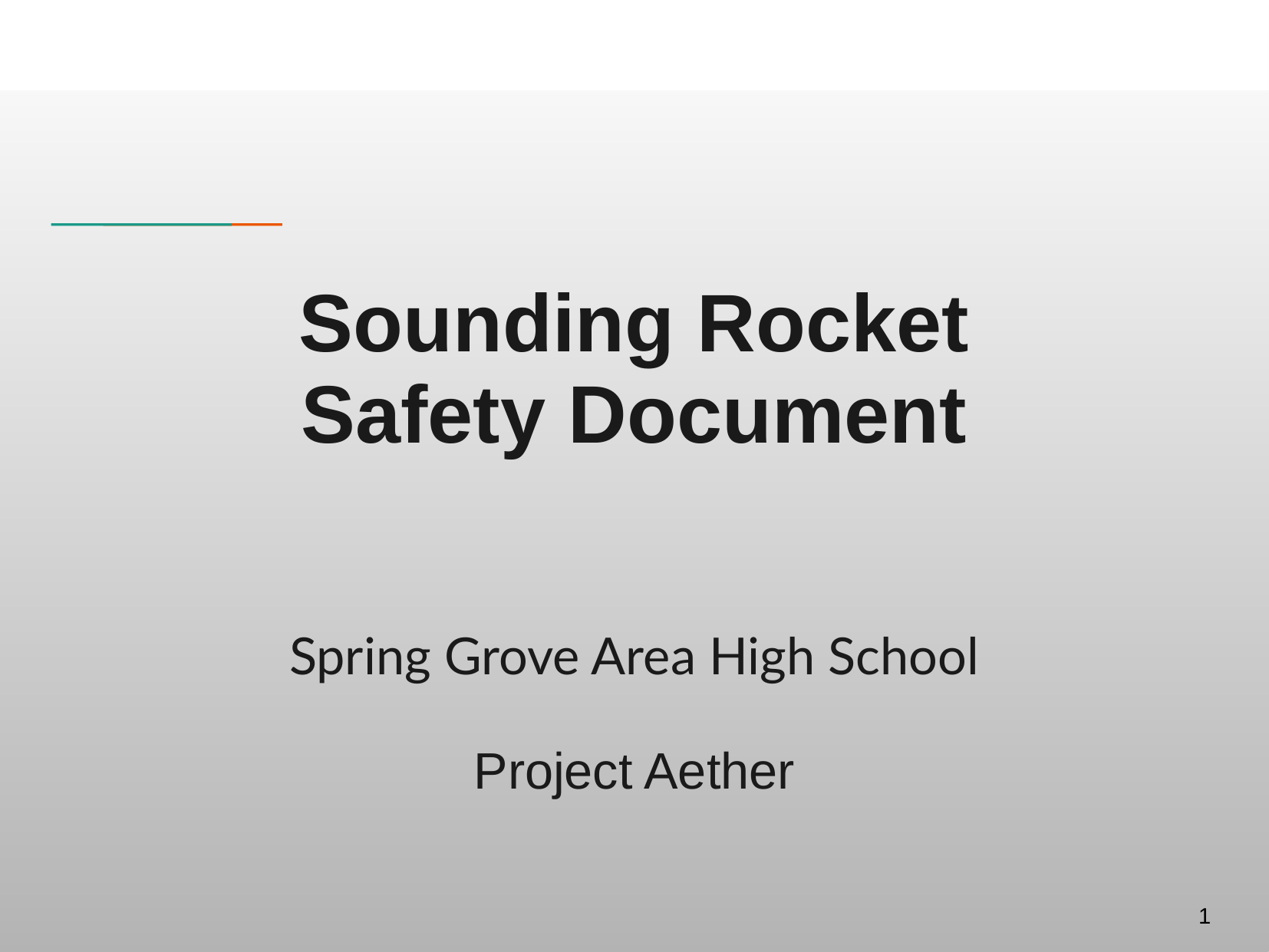

# Sounding Rocket
Safety Document
Spring Grove Area High School

Project Aether
1